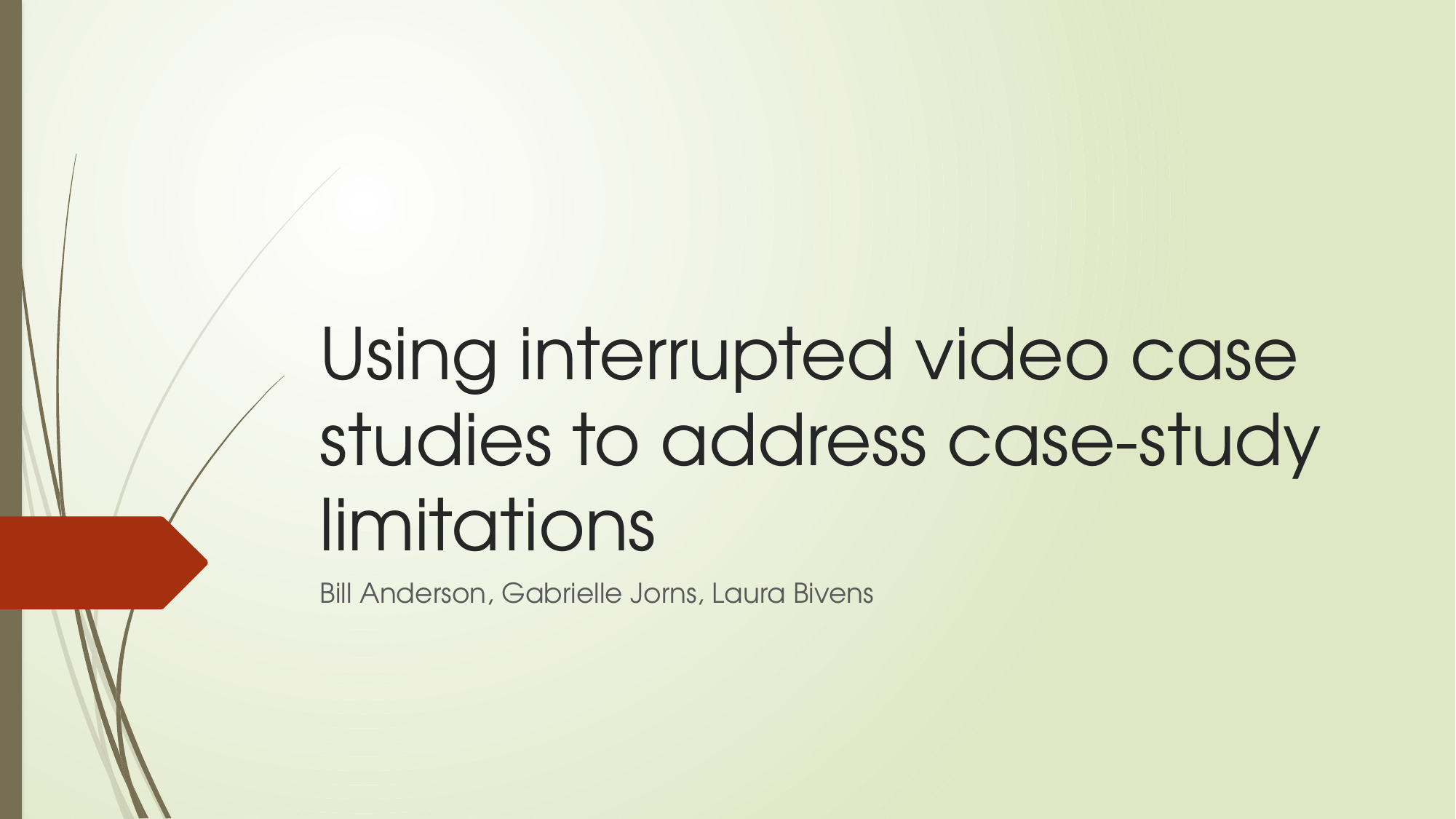

# Using interrupted video case studies to address case-study limitations
Bill Anderson, Gabrielle Jorns, Laura Bivens